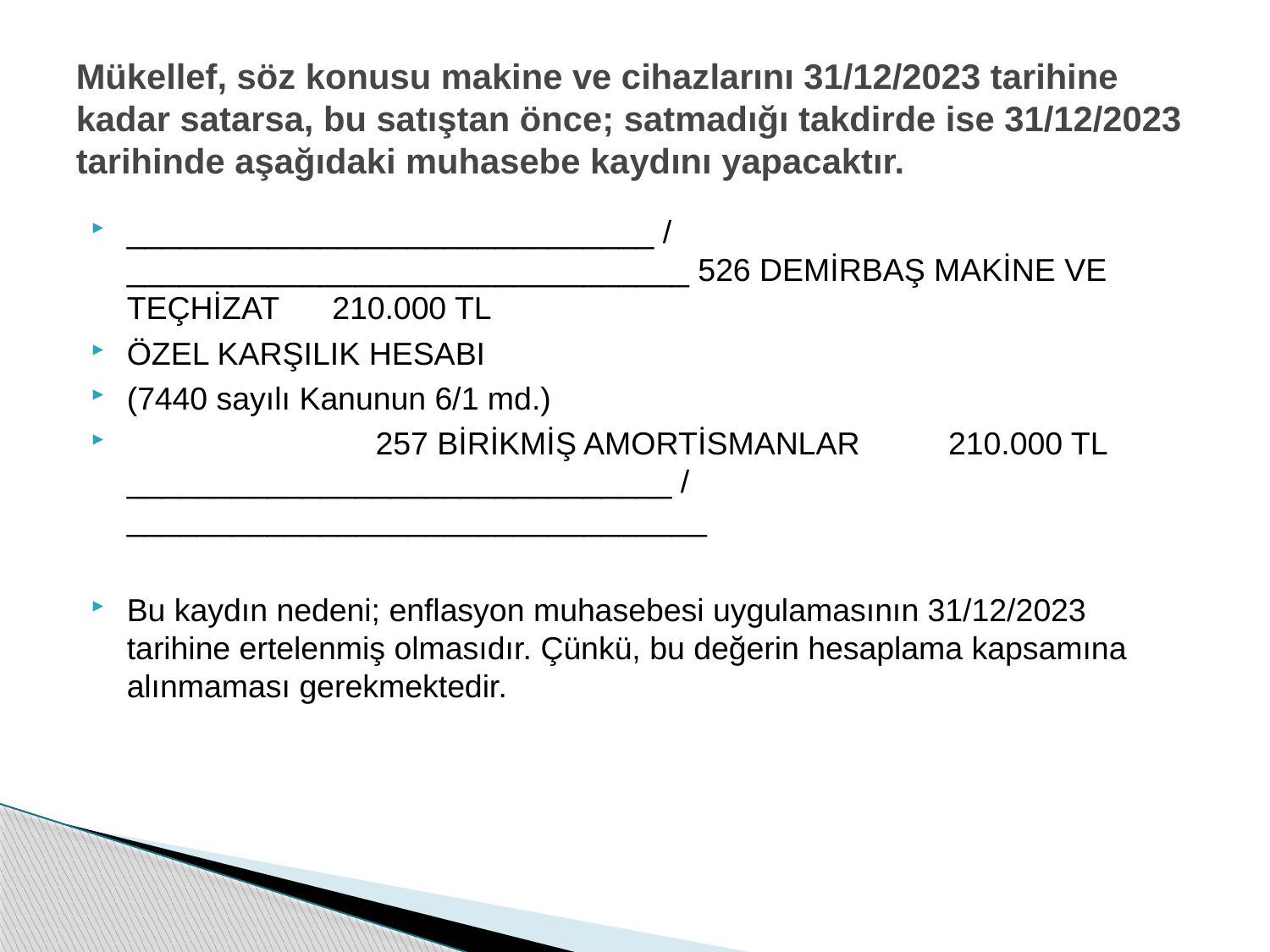

# Mükellef, söz konusu makine ve cihazlarını 31/12/2023 tarihine kadar satarsa, bu satıştan önce; satmadığı takdirde ise 31/12/2023 tarihinde aşağıdaki muhasebe kaydını yapacaktır.
______________________________ / ________________________________ 526 DEMİRBAŞ MAKİNE VE TEÇHİZAT      210.000 TL
ÖZEL KARŞILIK HESABI
(7440 sayılı Kanunun 6/1 md.)
                            257 BİRİKMİŞ AMORTİSMANLAR          210.000 TL _______________________________ / _________________________________

Bu kaydın nedeni; enflasyon muhasebesi uygulamasının 31/12/2023 tarihine ertelenmiş olmasıdır. Çünkü, bu değerin hesaplama kapsamına alınmaması gerekmektedir.